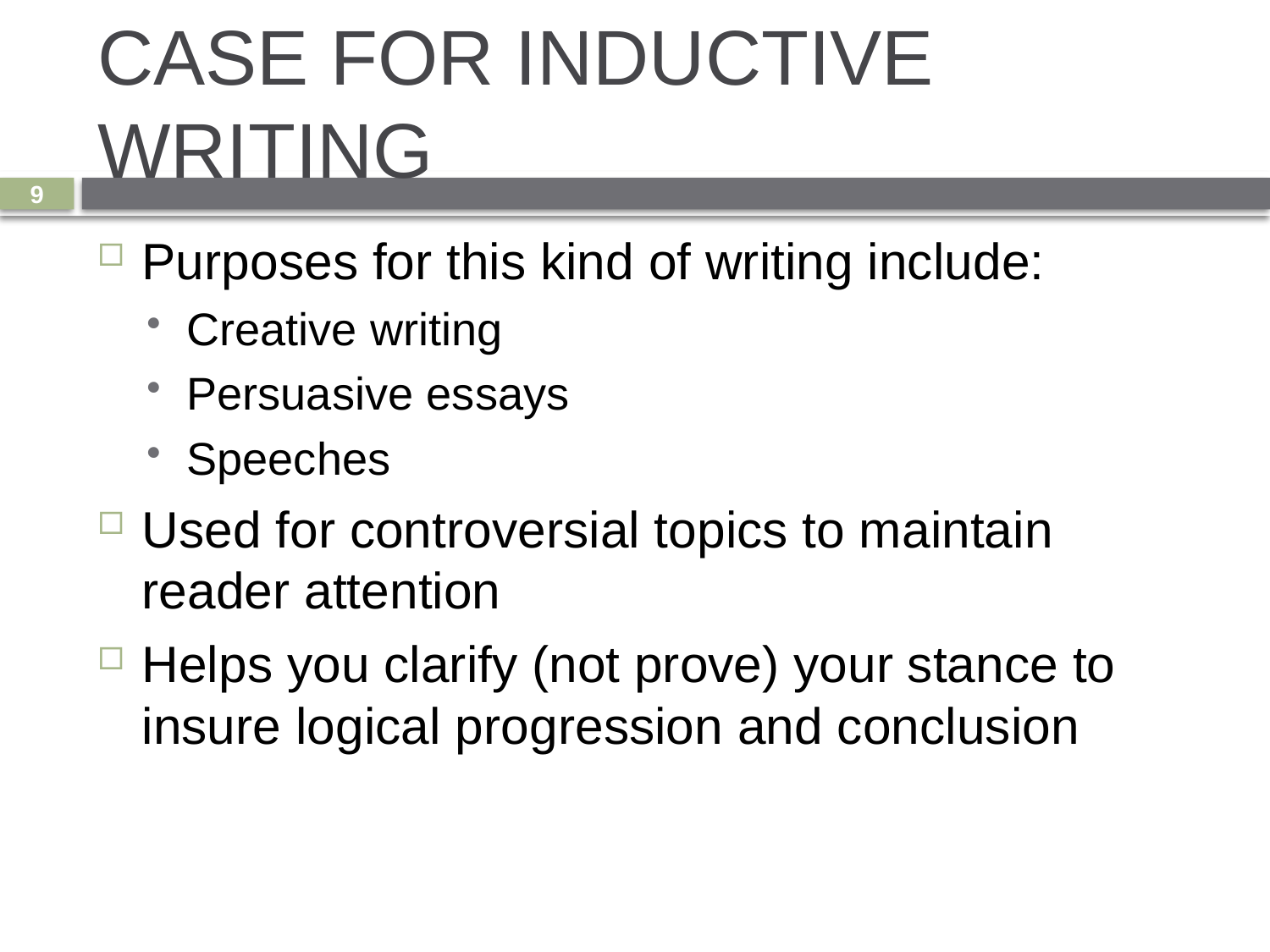

# CASE FOR INDUCTIVE WRITING
9
Purposes for this kind of writing include:
Creative writing
Persuasive essays
Speeches
Used for controversial topics to maintain reader attention
Helps you clarify (not prove) your stance to insure logical progression and conclusion